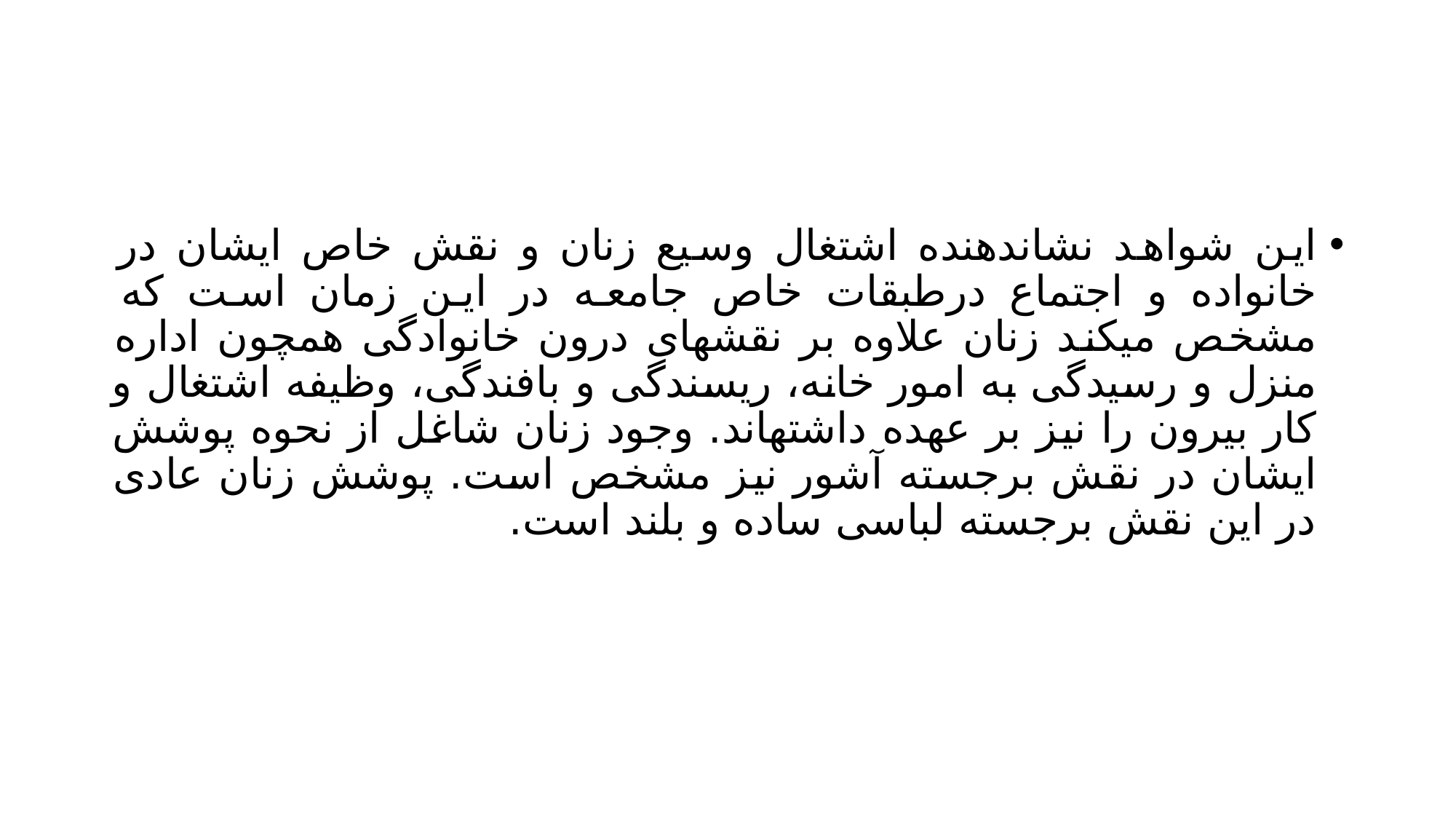

#
اين شواهد نشاندهنده اشتغال وسیع زنان و نقش خاص ايشان در خانواده و اجتماع درطبقات خاص جامعه در اين زمان است که مشخص میکند زنان علاوه بر نقشهای درون خانوادگی همچون اداره منزل و رسیدگی به امور خانه، ريسندگی و بافندگی، وظیفه اشتغال و کار بیرون را نیز بر عهده داشتهاند. وجود زنان شاغل از نحوه پوشش ايشان در نقش برجسته آشور نیز مشخص است. پوشش زنان عادی در اين نقش برجسته لباسی ساده و بلند است.